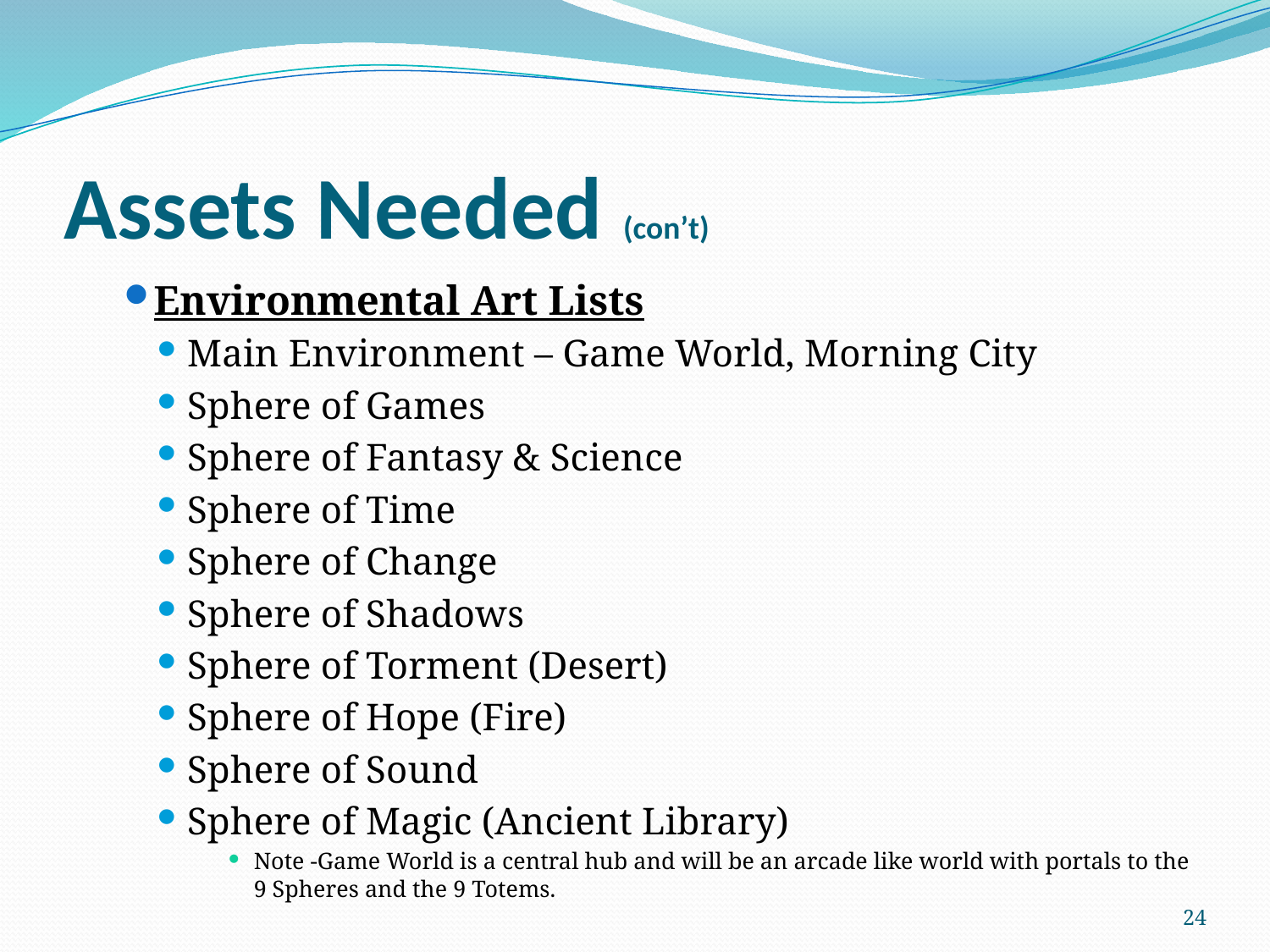

# Assets Needed (con’t)
Environmental Art Lists
Main Environment – Game World, Morning City
Sphere of Games
Sphere of Fantasy & Science
Sphere of Time
Sphere of Change
Sphere of Shadows
Sphere of Torment (Desert)
Sphere of Hope (Fire)
Sphere of Sound
Sphere of Magic (Ancient Library)
Note -Game World is a central hub and will be an arcade like world with portals to the 9 Spheres and the 9 Totems.

24